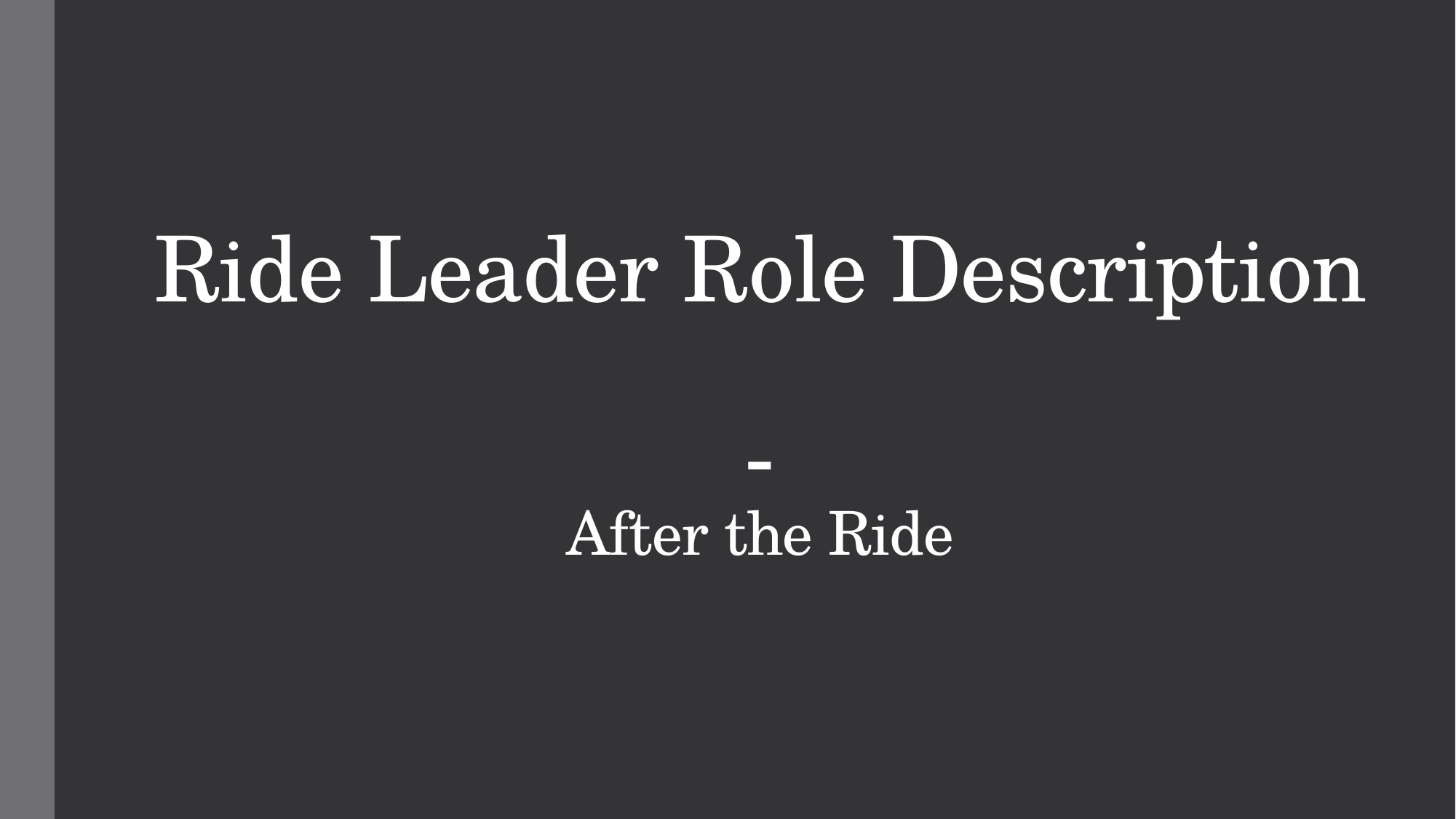

# Ride Leader Role Description - After the Ride